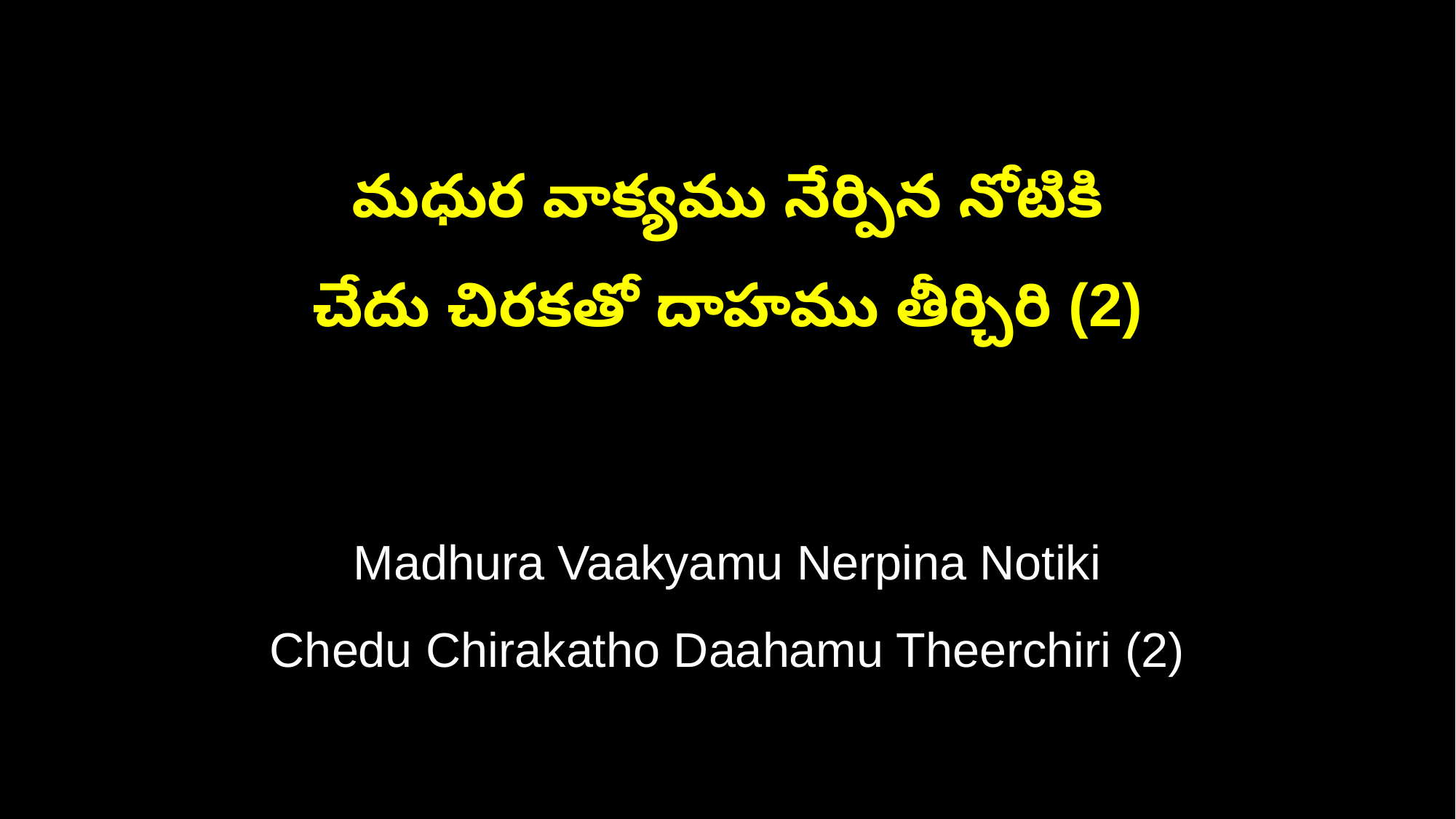

మధుర వాక్యము నేర్పిన నోటికి
చేదు చిరకతో దాహము తీర్చిరి (2)
Madhura Vaakyamu Nerpina Notiki
Chedu Chirakatho Daahamu Theerchiri (2)